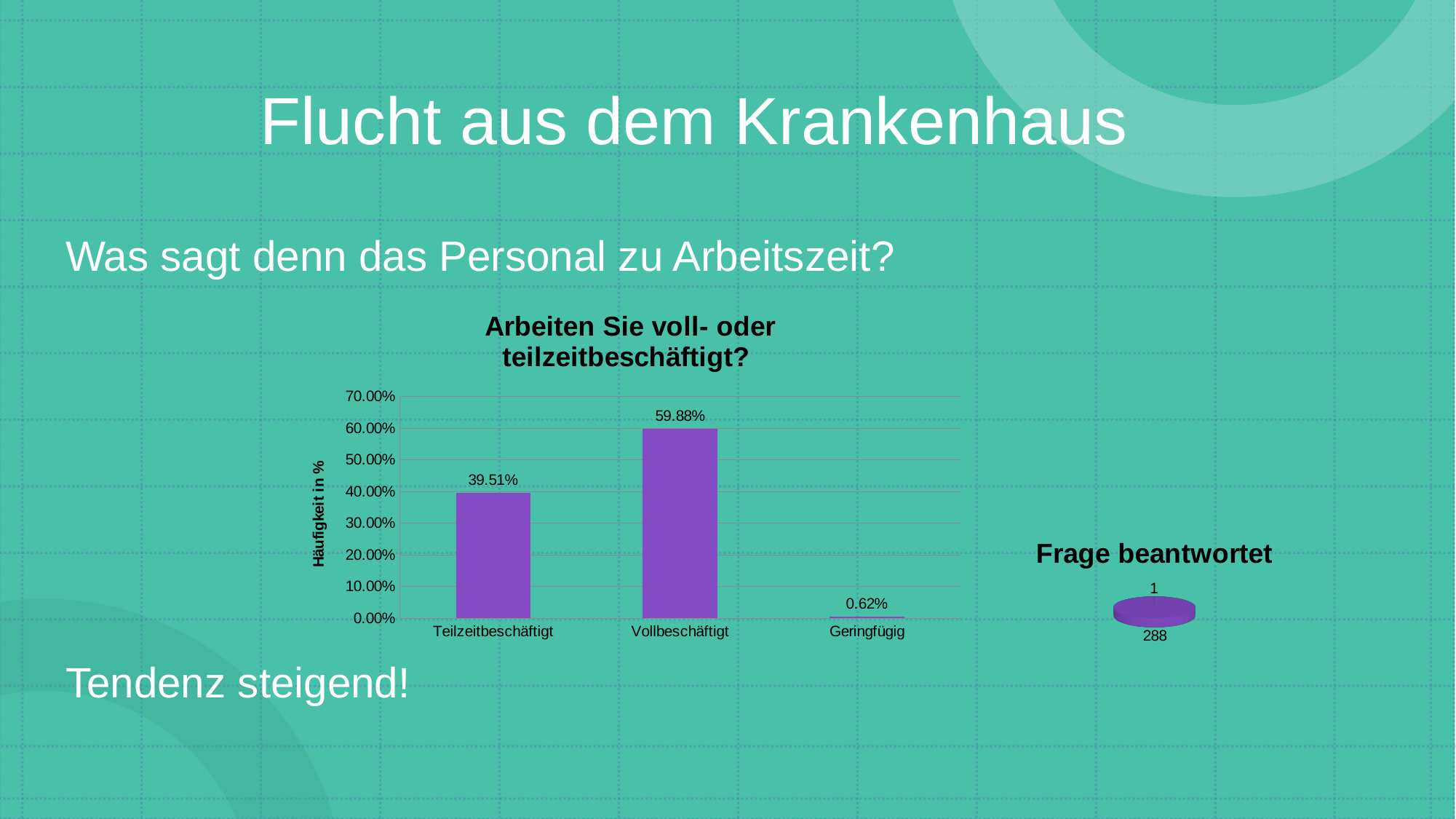

# Flucht aus dem Krankenhaus
Was sagt denn das Personal zu Arbeitszeit?

Tendenz steigend!

### Chart: Arbeiten Sie voll- oder teilzeitbeschäftigt?

| Category | Optionen |
|---|---|
| Teilzeitbeschäftigt | 0.3951 |
| Vollbeschäftigt | 0.5988 |
| Geringfügig | 0.0062 |

[unsupported chart]